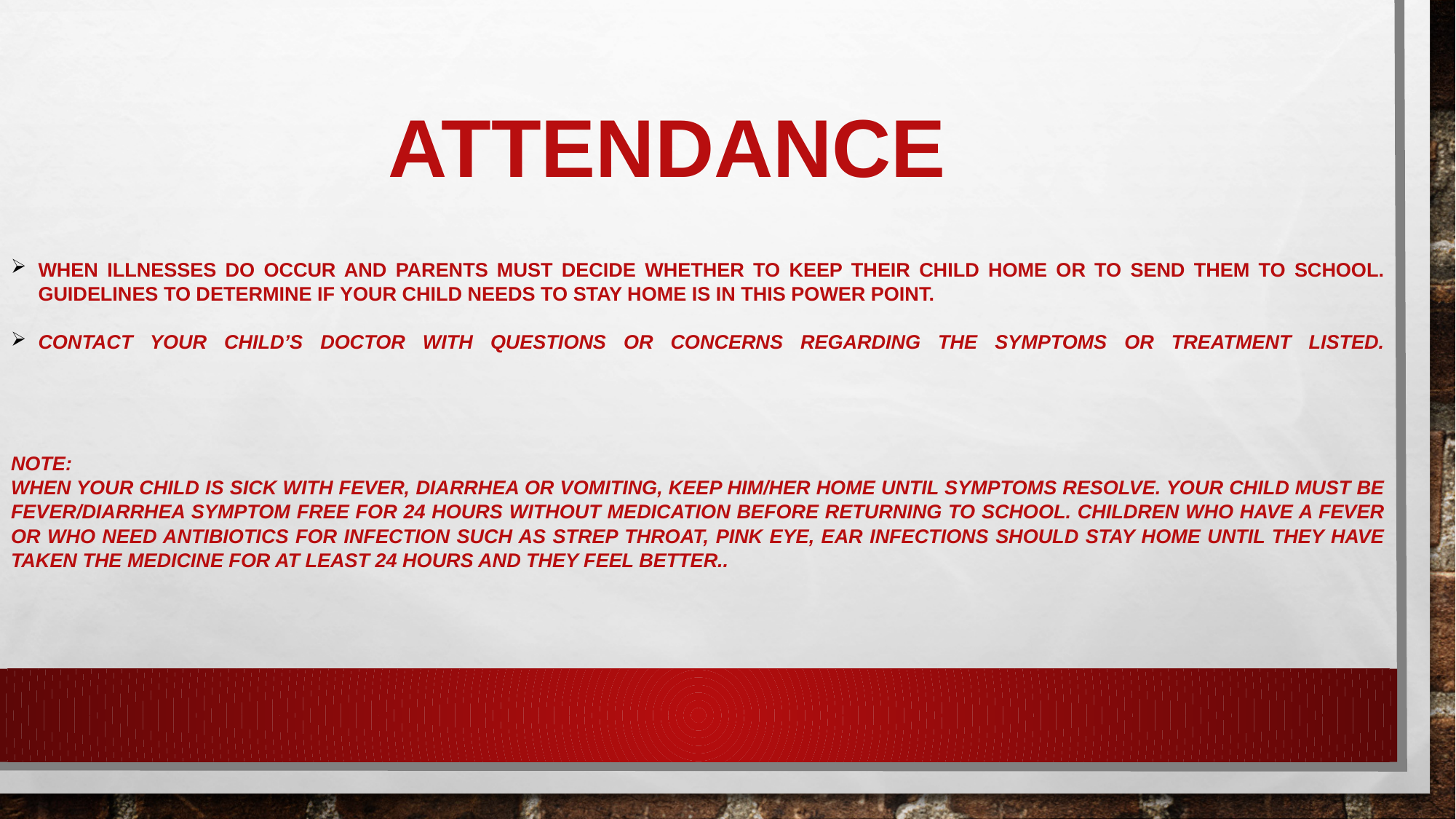

# Attendance

When illnesses do occur and parents must decide whether to keep their child home or to send them to school. Guidelines to determine if your child needs to stay home is in this Power Point.

Contact your child’s Doctor with questions or concerns regarding the symptoms or treatment listed.

NOTE:
When your child is sick with fever, diarrhea or vomiting, keep him/her home until symptoms resolve. Your child must be fever/diarrhea symptom free for 24 hours without medication before returning to school. Children who have a fever or who need antibiotics for infection such as strep throat, pink eye, ear infections should stay home until they have taken the medicine for at least 24 hours and they feel better..